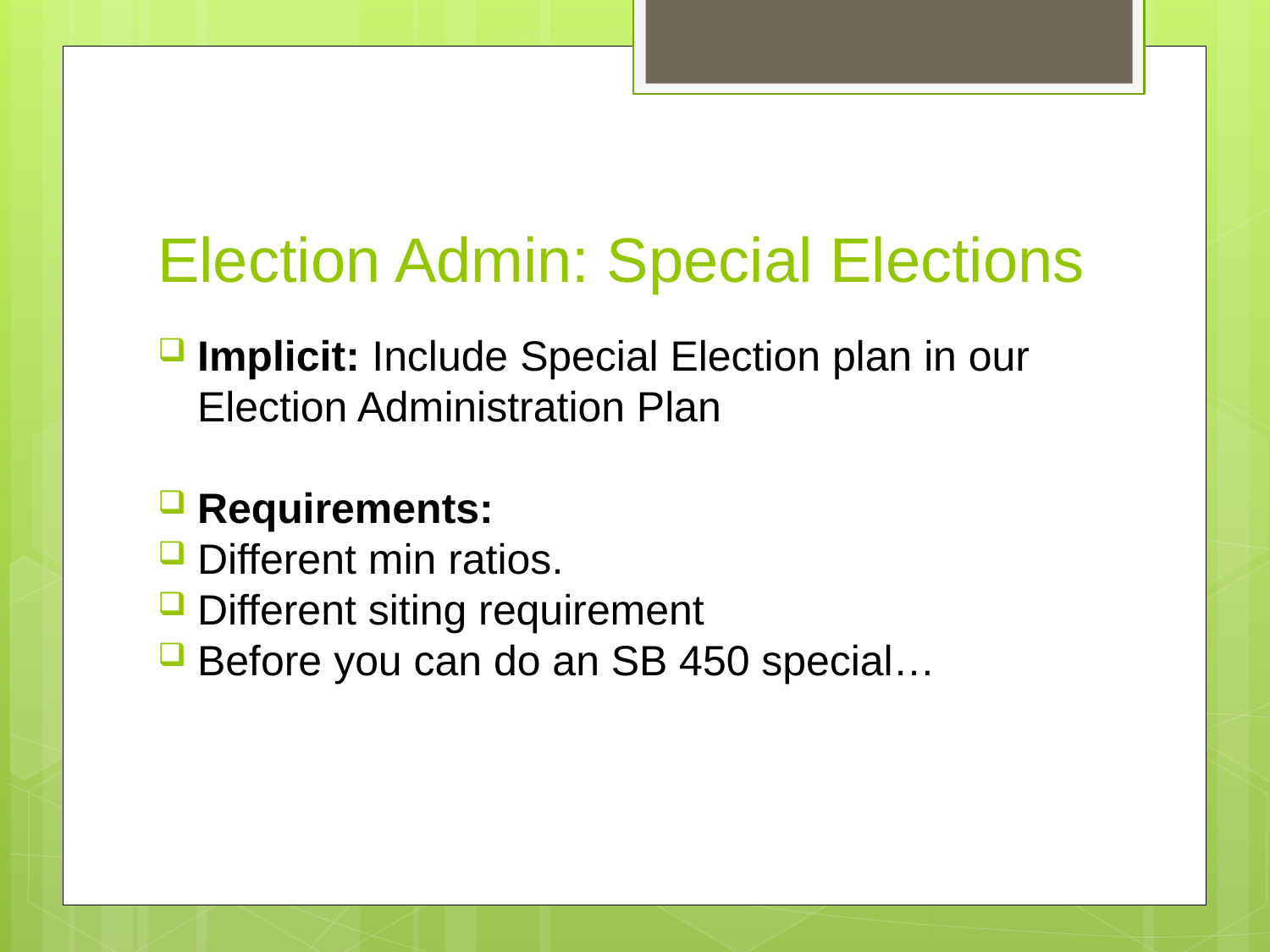

# Election Admin: Special Elections
Implicit: Include Special Election plan in our Election Administration Plan

Requirements:
Different min ratios.
Different siting requirement
Before you can do an SB 450 special…